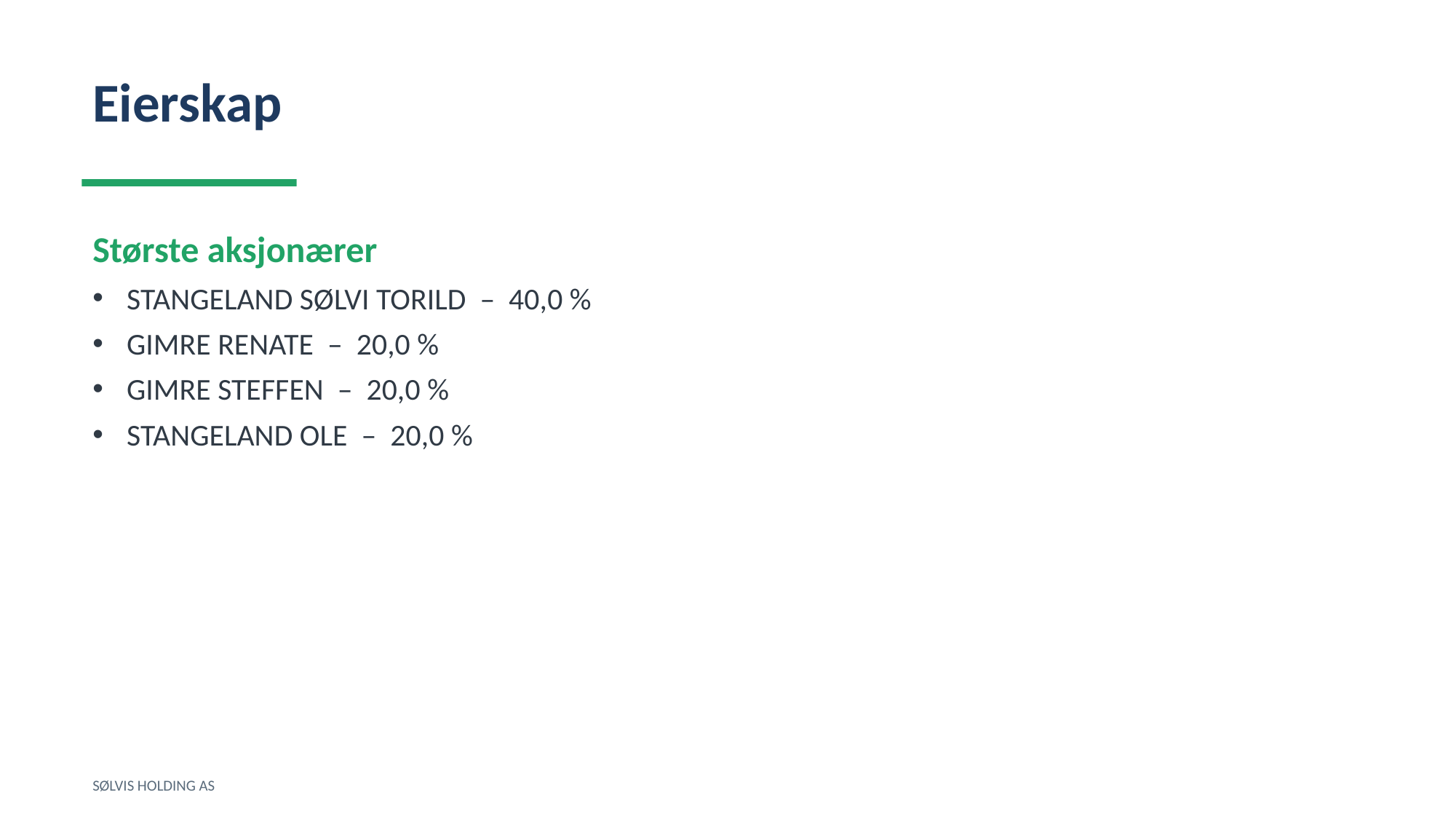

Eierskap

Største aksjonærer
STANGELAND SØLVI TORILD  –  40,0 %
GIMRE RENATE  –  20,0 %
GIMRE STEFFEN  –  20,0 %
STANGELAND OLE  –  20,0 %
SØLVIS HOLDING AS